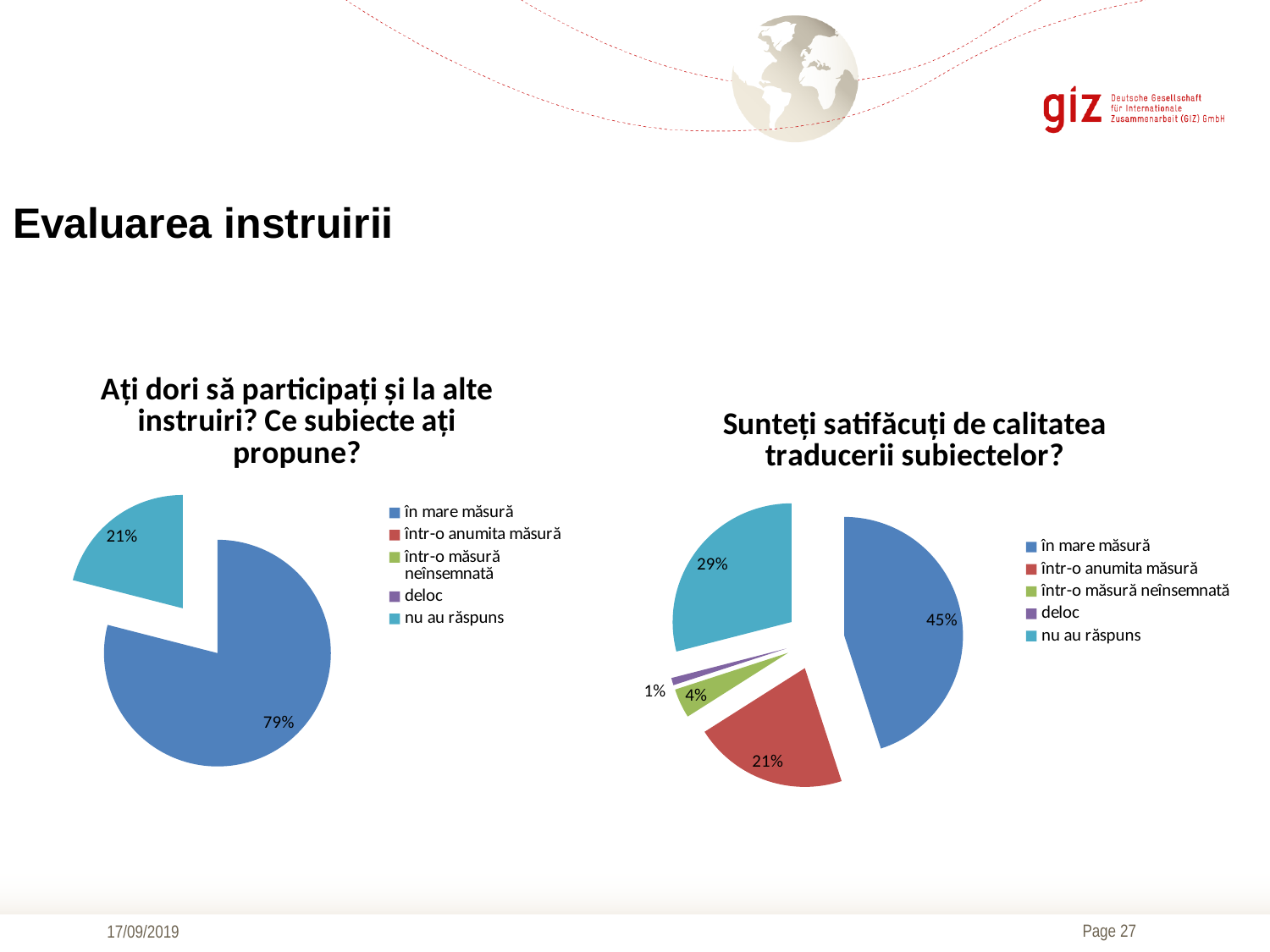

# Evaluarea instruirii

### Chart:

| Category | Ați dori să participați și la alte instruiri? Ce subiecte ați propune? |
|---|---|
| în mare măsură | 0.79 |
| într-o anumita măsură | 0.0 |
| într-o măsură neînsemnată | 0.0 |
| deloc | 0.0 |
| nu au răspuns | 0.21 |

### Chart:

| Category | Sunteți satifăcuți de calitatea traducerii subiectelor? |
|---|---|
| în mare măsură | 0.45 |
| într-o anumita măsură | 0.21 |
| într-o măsură neînsemnată | 0.04 |
| deloc | 0.01 |
| nu au răspuns | 0.29 |
17/09/2019